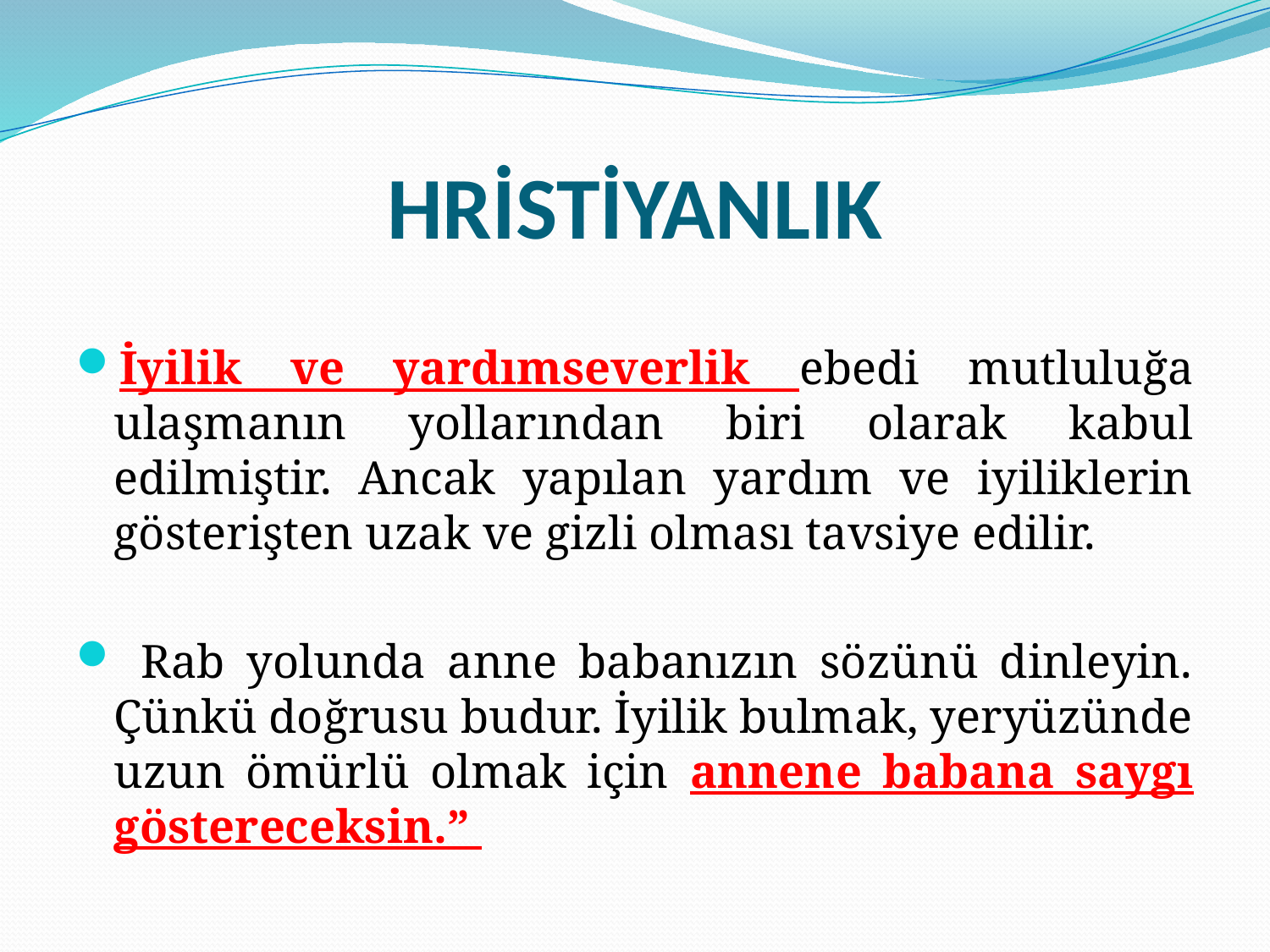

# HRİSTİYANLIK

İyilik ve yardımseverlik ebedi mutluluğa ulaşmanın yollarından biri olarak kabul edilmiştir. Ancak yapılan yardım ve iyiliklerin gösterişten uzak ve gizli olması tavsiye edilir.

 Rab yolunda anne babanızın sözünü dinleyin. Çünkü doğrusu budur. İyilik bulmak, yeryüzünde uzun ömürlü olmak için annene babana saygı göstereceksin.”